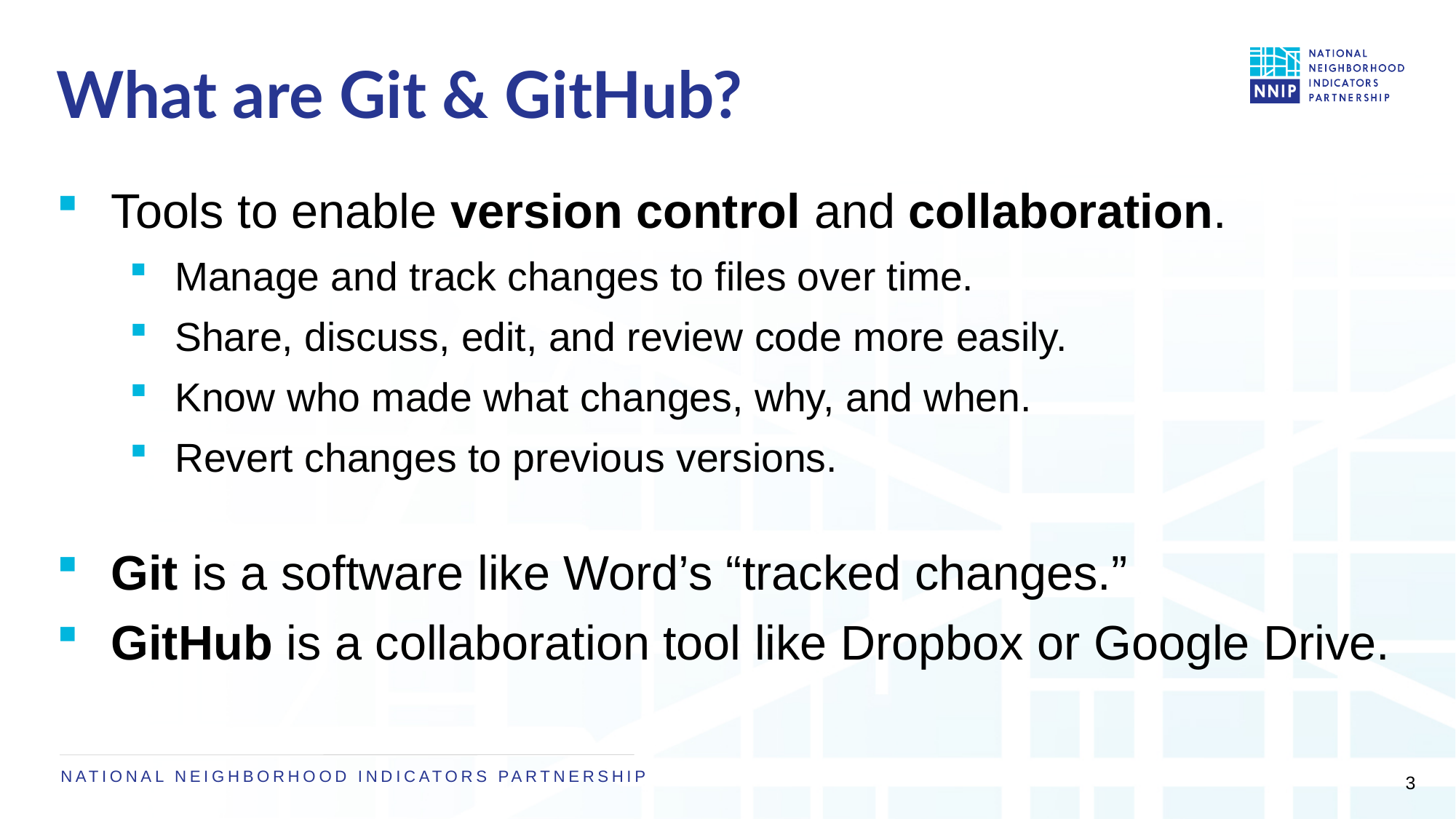

# What are Git & GitHub?
Tools to enable version control and collaboration.
Manage and track changes to files over time.
Share, discuss, edit, and review code more easily.
Know who made what changes, why, and when.
Revert changes to previous versions.
Git is a software like Word’s “tracked changes.”
GitHub is a collaboration tool like Dropbox or Google Drive.
3